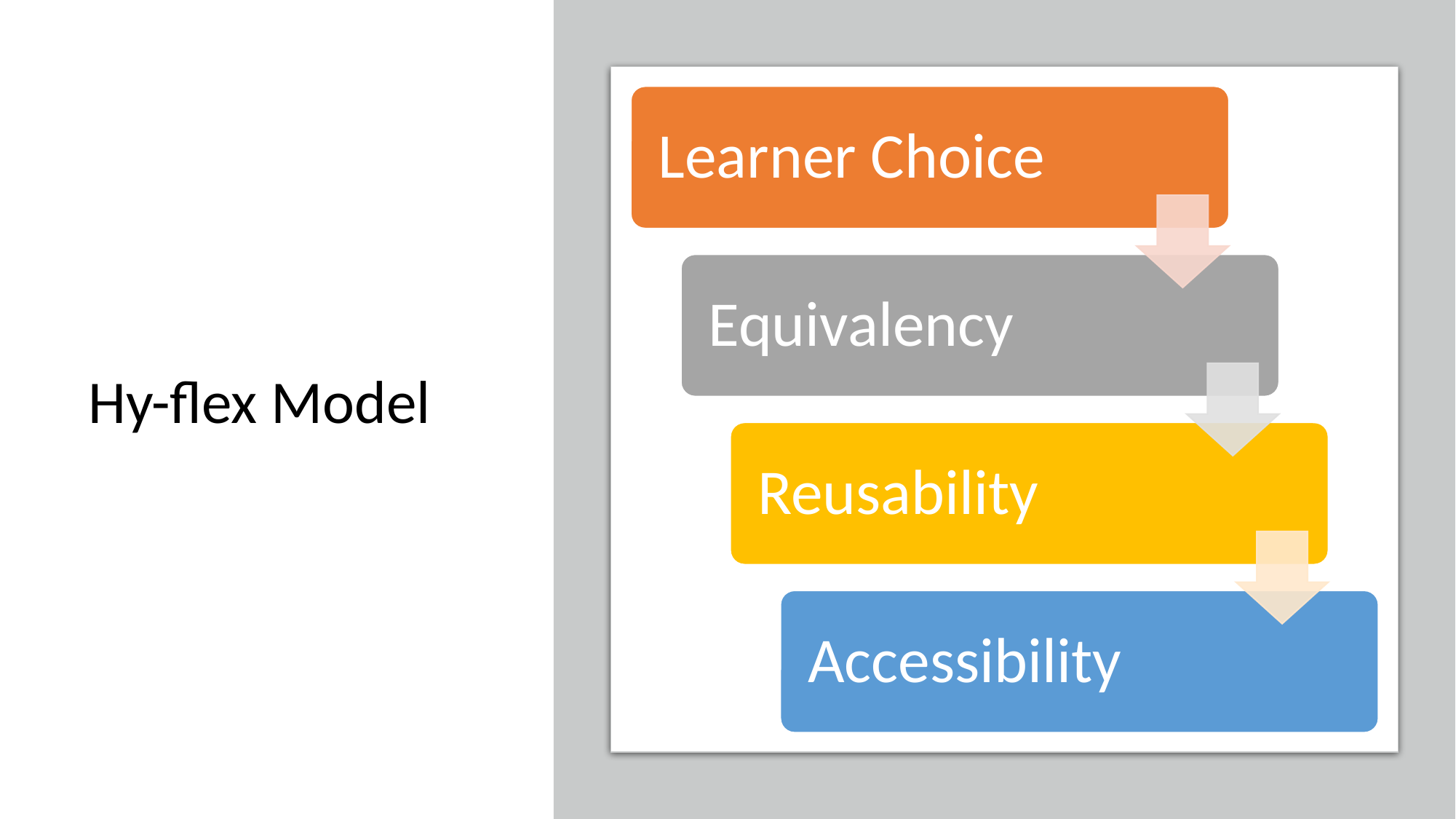

# Hy-flex Model
Learner Choice
Equivalency
Reusability
Accessibility